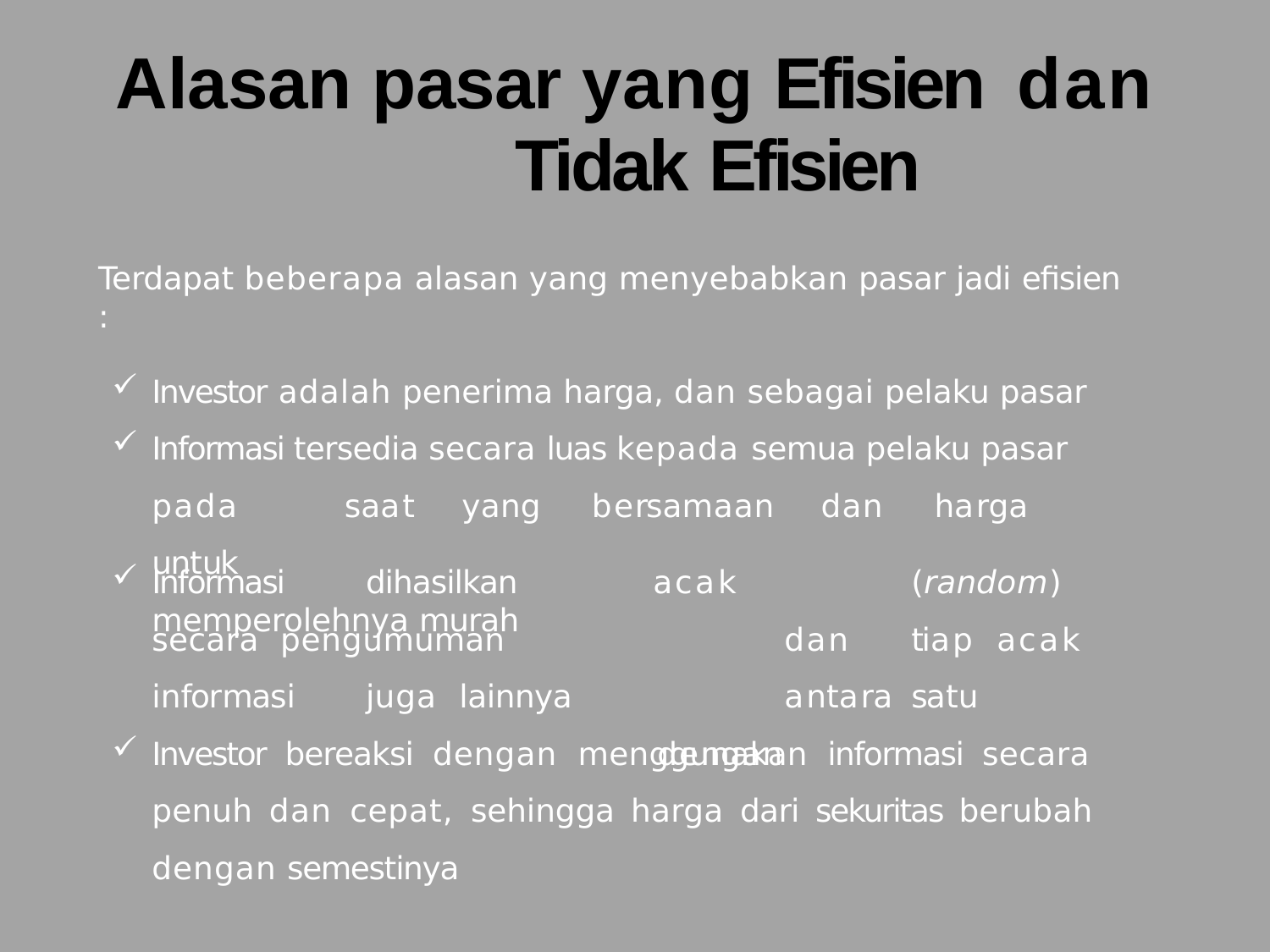

# Alasan pasar yang Efisien  dan Tidak Efisien
Terdapat beberapa alasan yang menyebabkan pasar jadi efisien :

Investor adalah penerima harga, dan sebagai pelaku pasar
Informasi tersedia secara luas kepada semua pelaku pasar  pada	saat	yang	bersamaan	dan	harga	untuk
memperolehnya murah
Informasi	dihasilkan	secara  pengumuman	informasi	juga  lainnya
acak		(random)	dan	tiap  acak	antara	satu	dengan
Investor bereaksi dengan menggunakan informasi secara  penuh dan cepat, sehingga harga dari sekuritas berubah  dengan semestinya